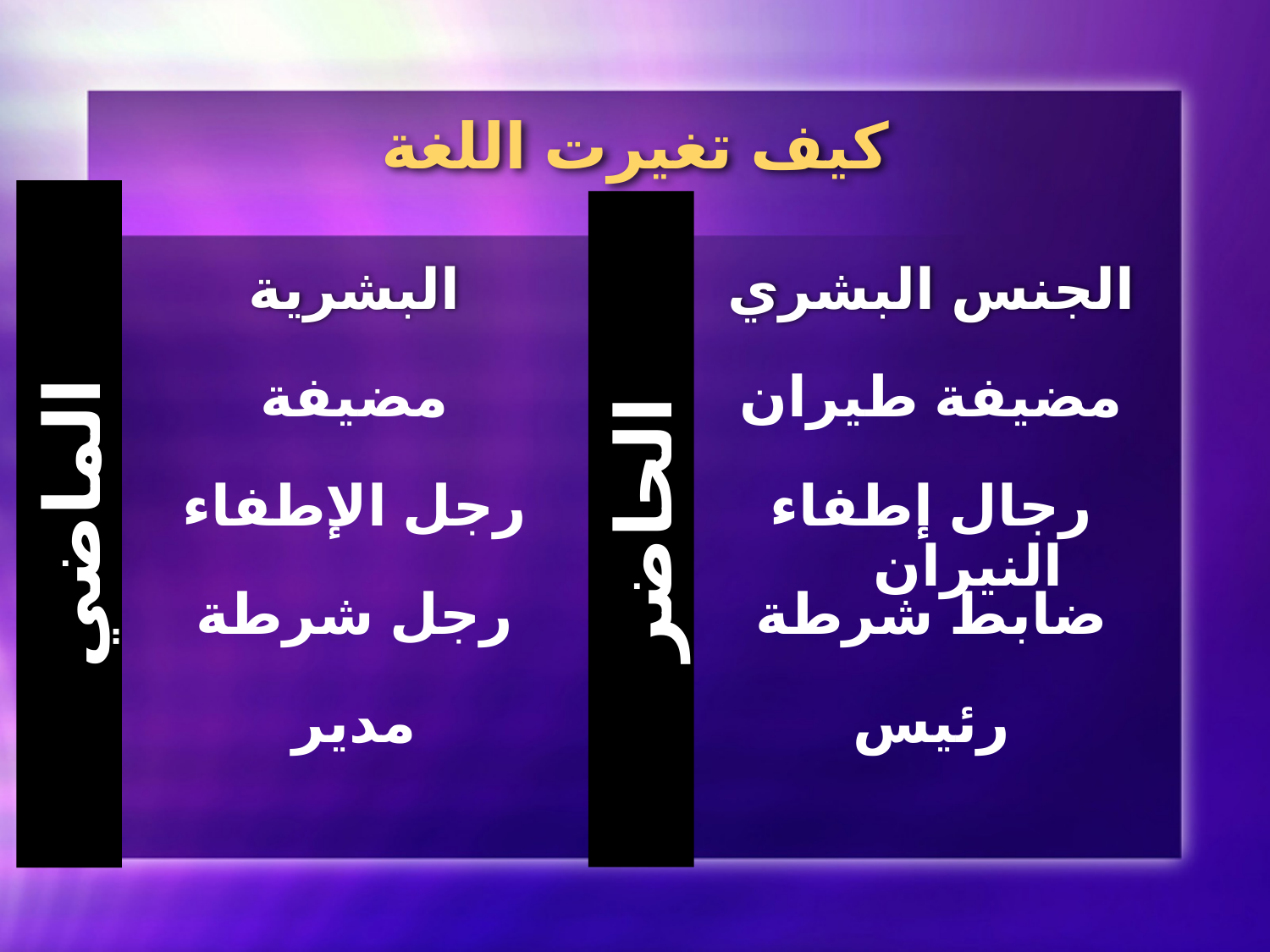

# كيف تغيرت اللغة
البشرية
الجنس البشري
مضيفة
مضيفة طيران
رجل الإطفاء
رجال إطفاء النيران
الماضي
الحاضر
رجل شرطة
ضابط شرطة
مدير
رئيس